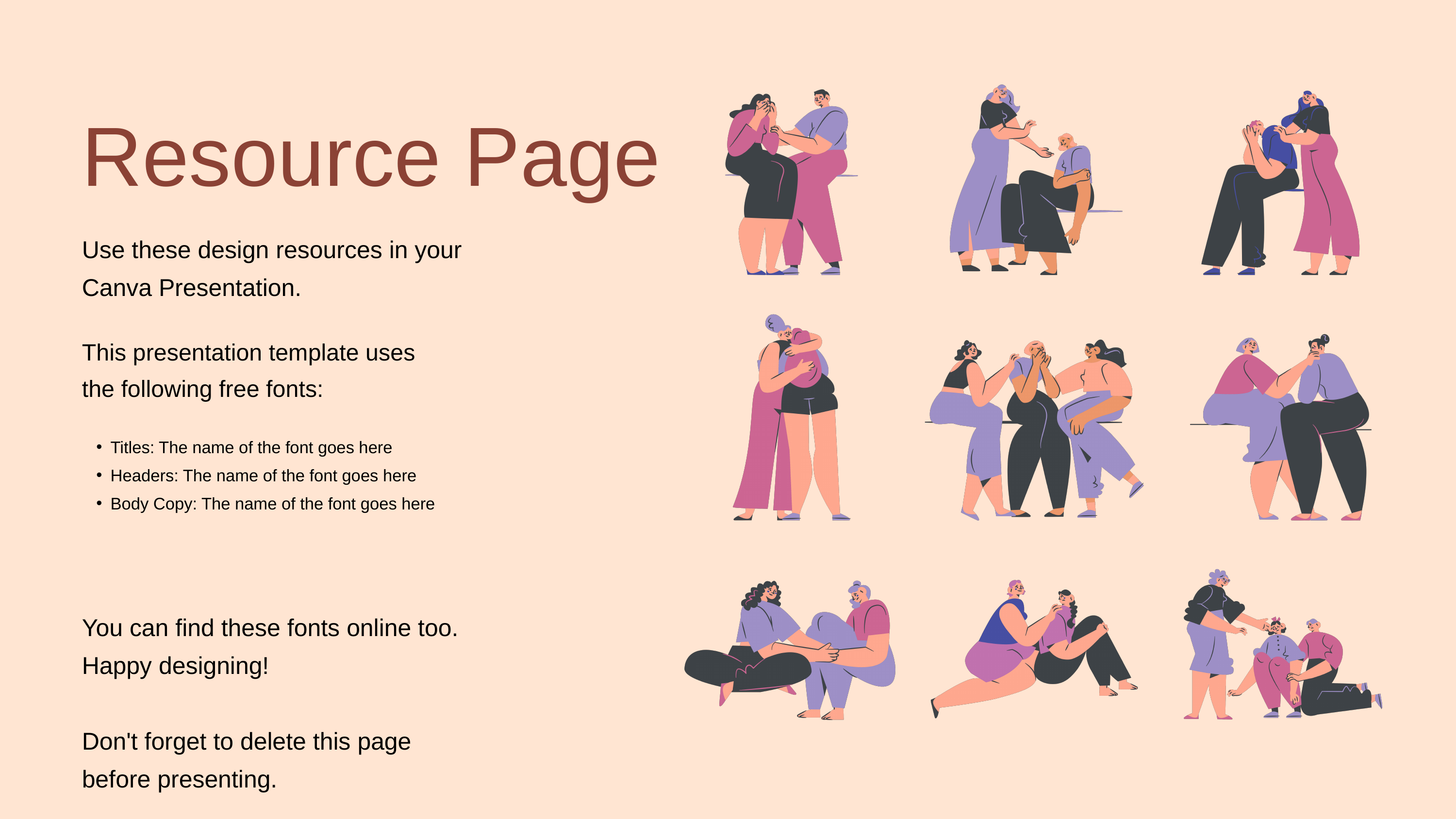

Resource Page

Use these design resources in your Canva Presentation.

You can find these fonts online too. Happy designing!

Don't forget to delete this page before presenting.

This presentation template uses the following free fonts:

Titles: The name of the font goes here
Headers: The name of the font goes here
Body Copy: The name of the font goes here